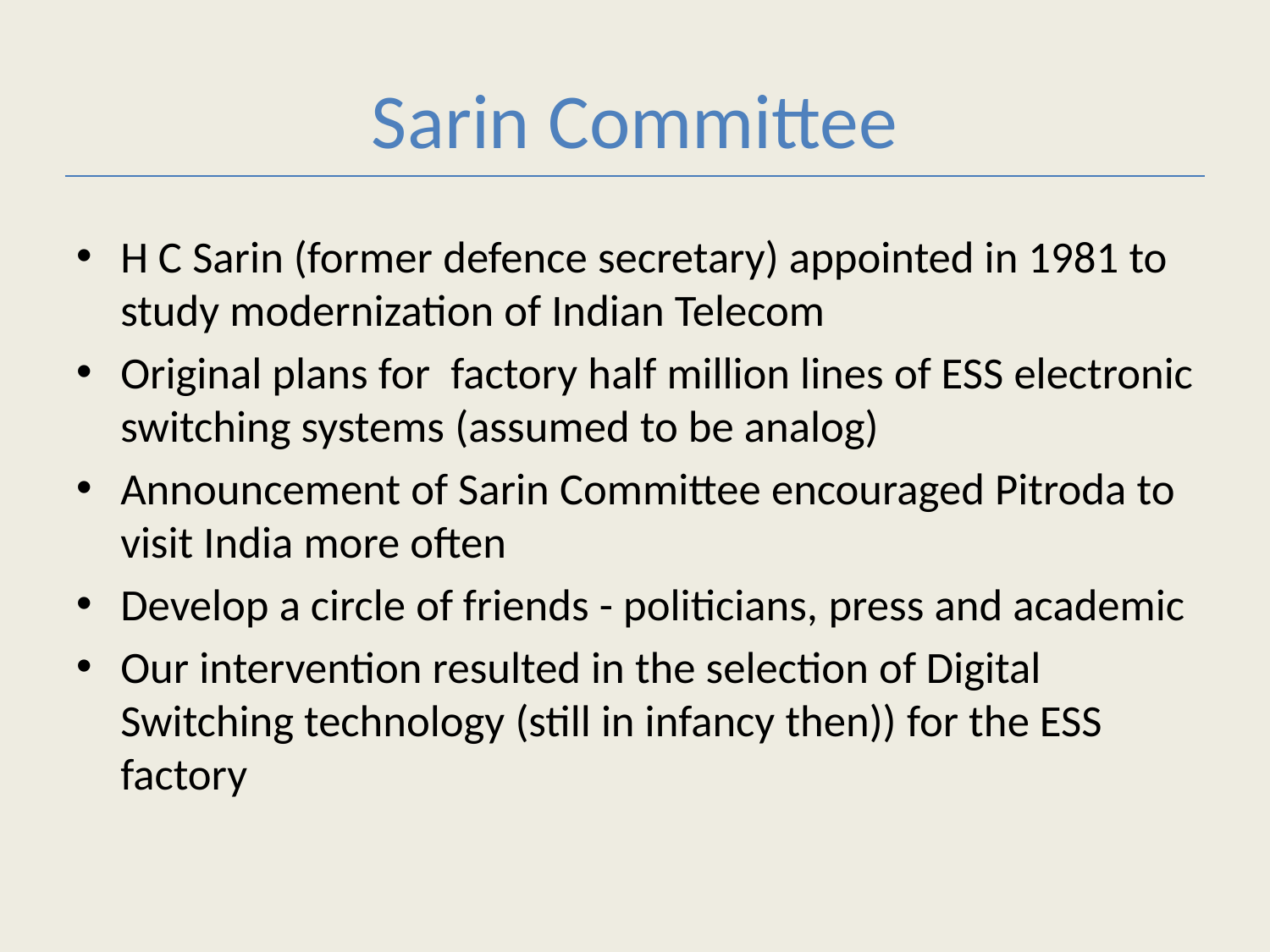

# Sarin Committee
H C Sarin (former defence secretary) appointed in 1981 to study modernization of Indian Telecom
Original plans for  factory half million lines of ESS electronic switching systems (assumed to be analog)
Announcement of Sarin Committee encouraged Pitroda to visit India more often
Develop a circle of friends - politicians, press and academic
Our intervention resulted in the selection of Digital Switching technology (still in infancy then)) for the ESS factory